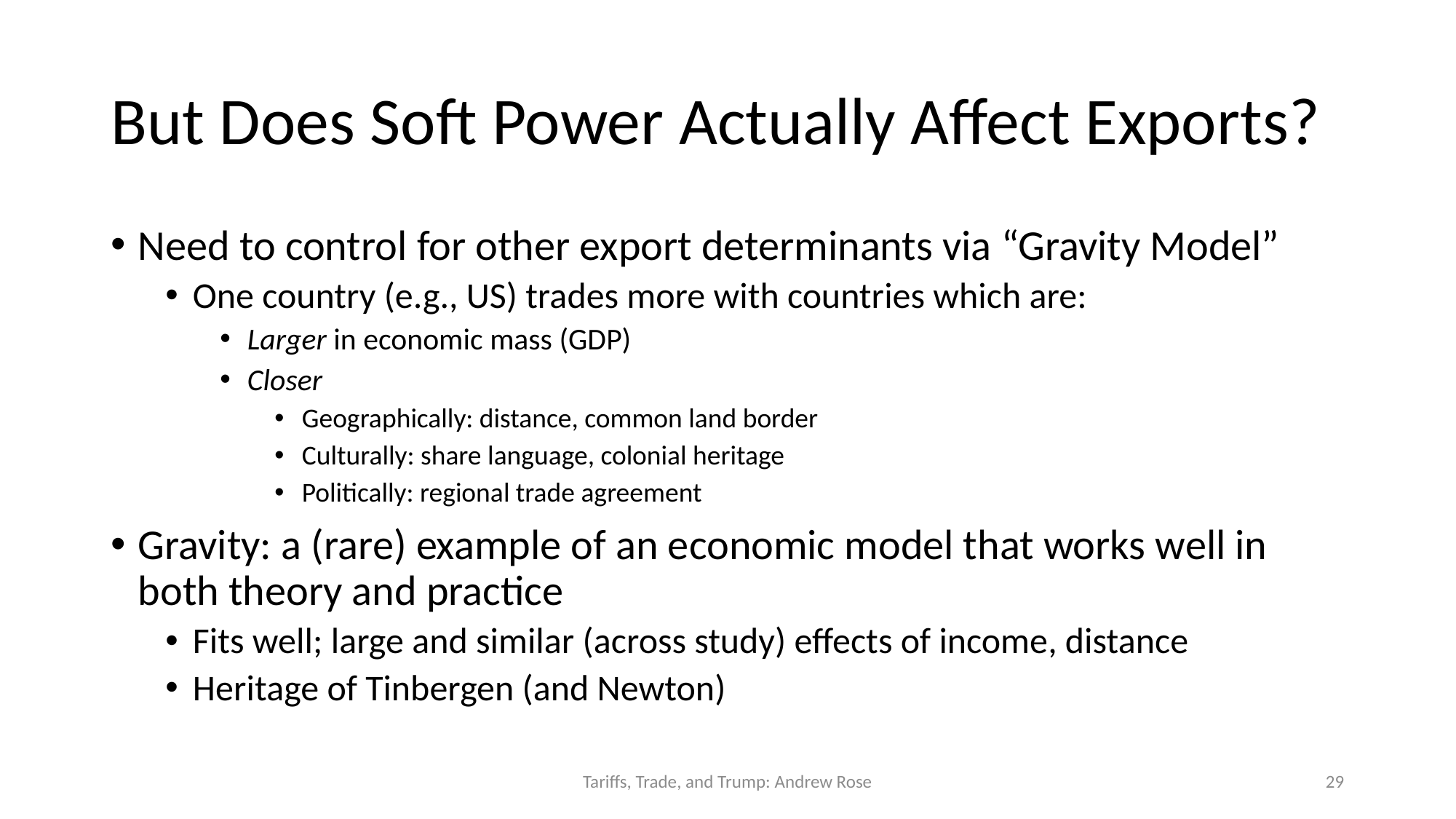

# But Does Soft Power Actually Affect Exports?
Need to control for other export determinants via “Gravity Model”
One country (e.g., US) trades more with countries which are:
Larger in economic mass (GDP)
Closer
Geographically: distance, common land border
Culturally: share language, colonial heritage
Politically: regional trade agreement
Gravity: a (rare) example of an economic model that works well in both theory and practice
Fits well; large and similar (across study) effects of income, distance
Heritage of Tinbergen (and Newton)

Tariffs, Trade, and Trump: Andrew Rose
29